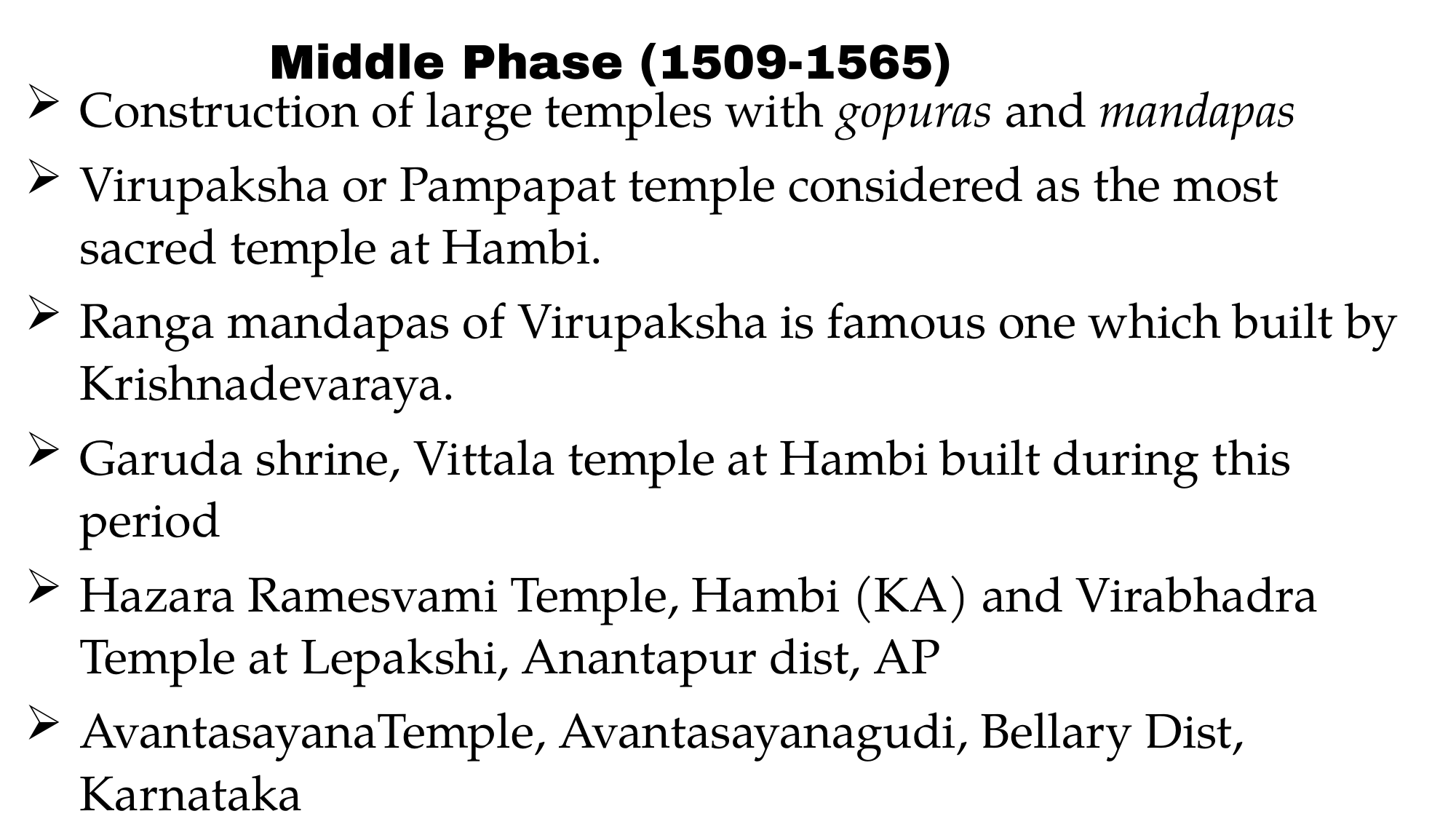

Middle Phase (1509-1565)
Construction of large temples with gopuras and mandapas
Virupaksha or Pampapat temple considered as the most sacred temple at Hambi.
Ranga mandapas of Virupaksha is famous one which built by Krishnadevaraya.
Garuda shrine, Vittala temple at Hambi built during this period
Hazara Ramesvami Temple, Hambi (KA) and Virabhadra Temple at Lepakshi, Anantapur dist, AP
AvantasayanaTemple, Avantasayanagudi, Bellary Dist, Karnataka